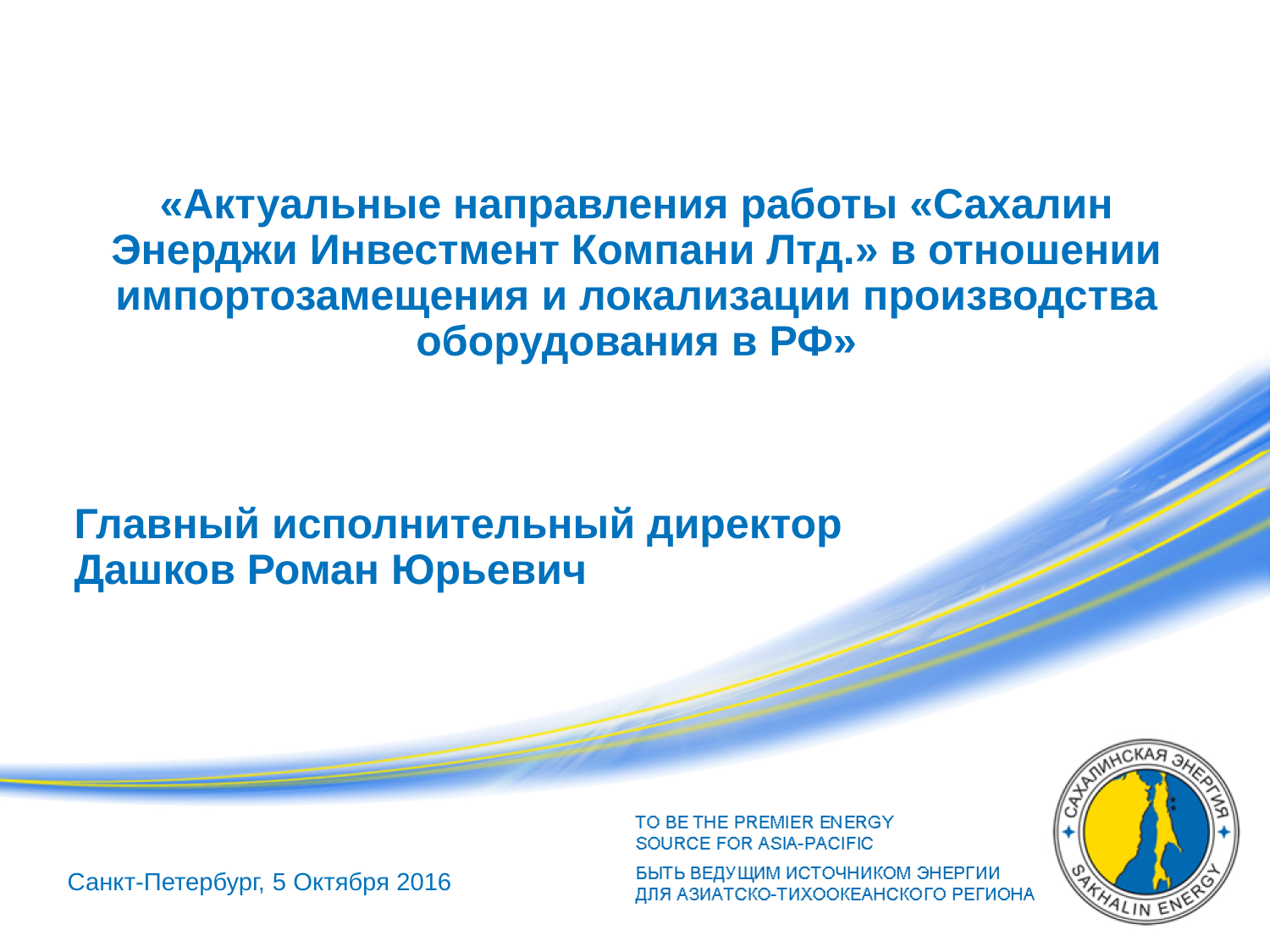

«Актуальные направления работы «Сахалин Энерджи Инвестмент Компани Лтд.» в отношении импортозамещения и локализации производства оборудования в РФ»

Главный исполнительный директор
Дашков Роман Юрьевич
Санкт-Петербург, 5 Октября 2016